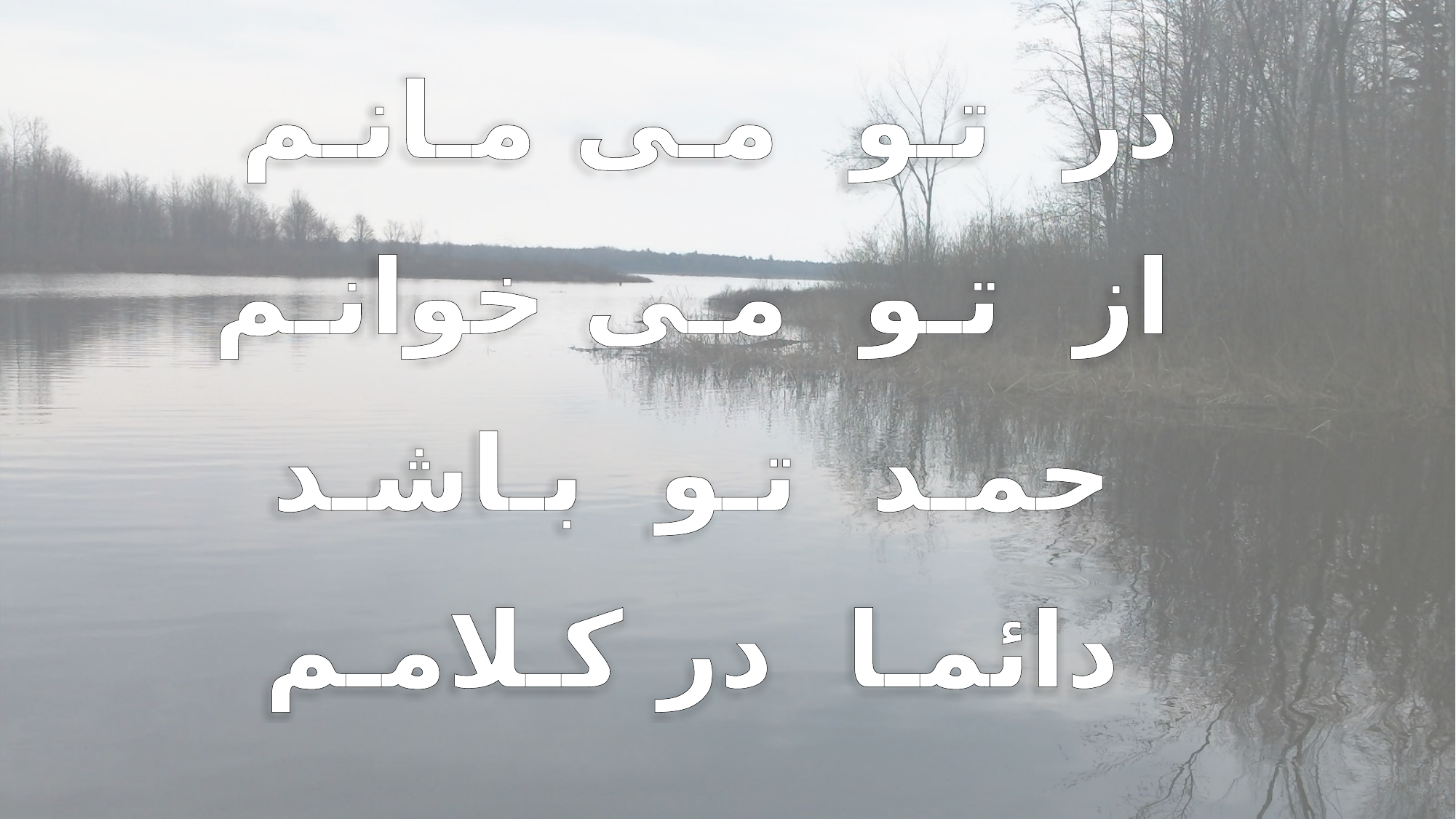

در  تـو  مـی مـانـم

  از  تـو  مـی خوانـم

  حمـد  تـو  بـاشـد

  دائمـا  در کـلامـم